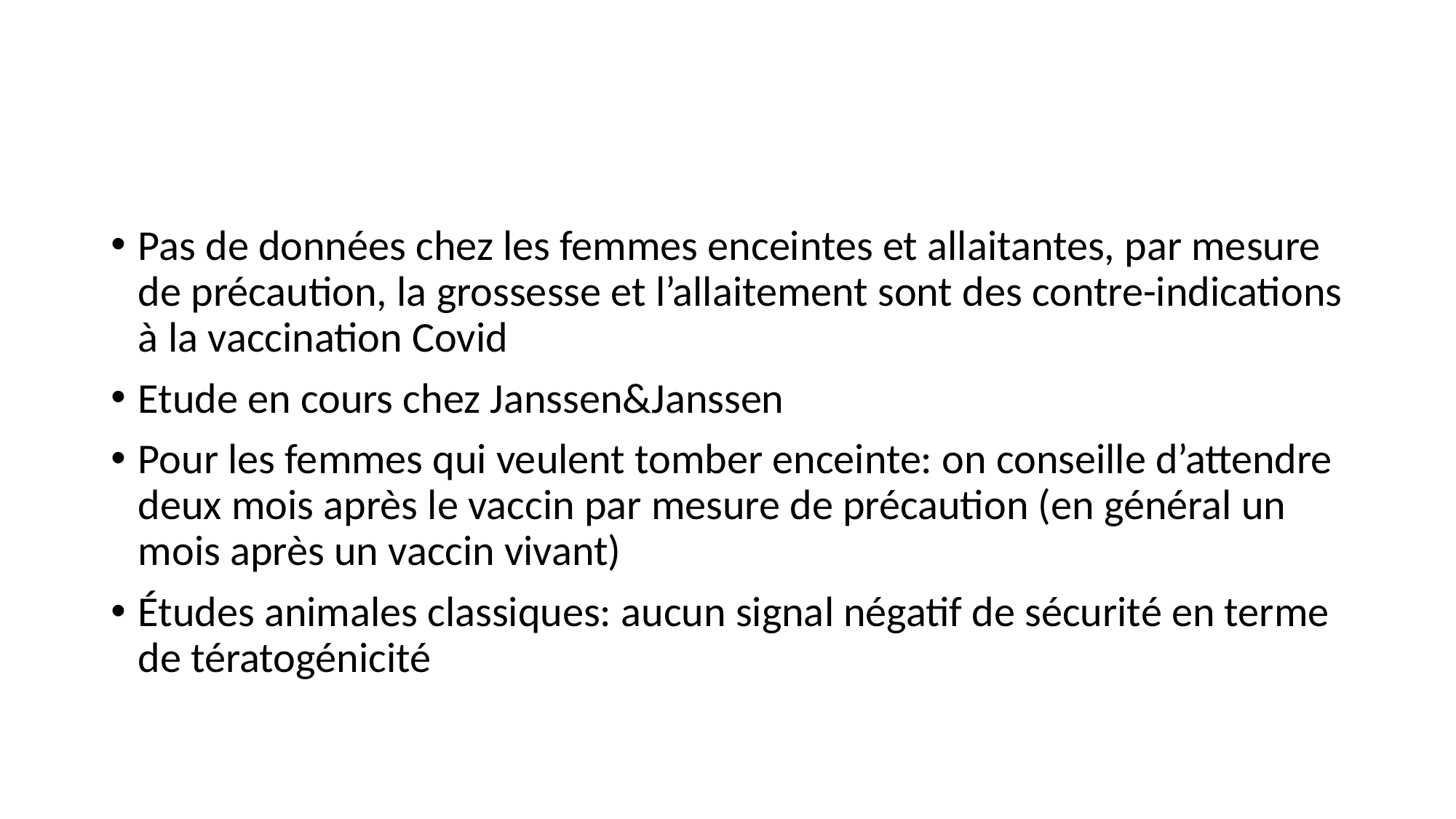

#
Pas de données chez les femmes enceintes et allaitantes, par mesure de précaution, la grossesse et l’allaitement sont des contre-indications à la vaccination Covid
Etude en cours chez Janssen&Janssen
Pour les femmes qui veulent tomber enceinte: on conseille d’attendre deux mois après le vaccin par mesure de précaution (en général un mois après un vaccin vivant)
Études animales classiques: aucun signal négatif de sécurité en terme de tératogénicité